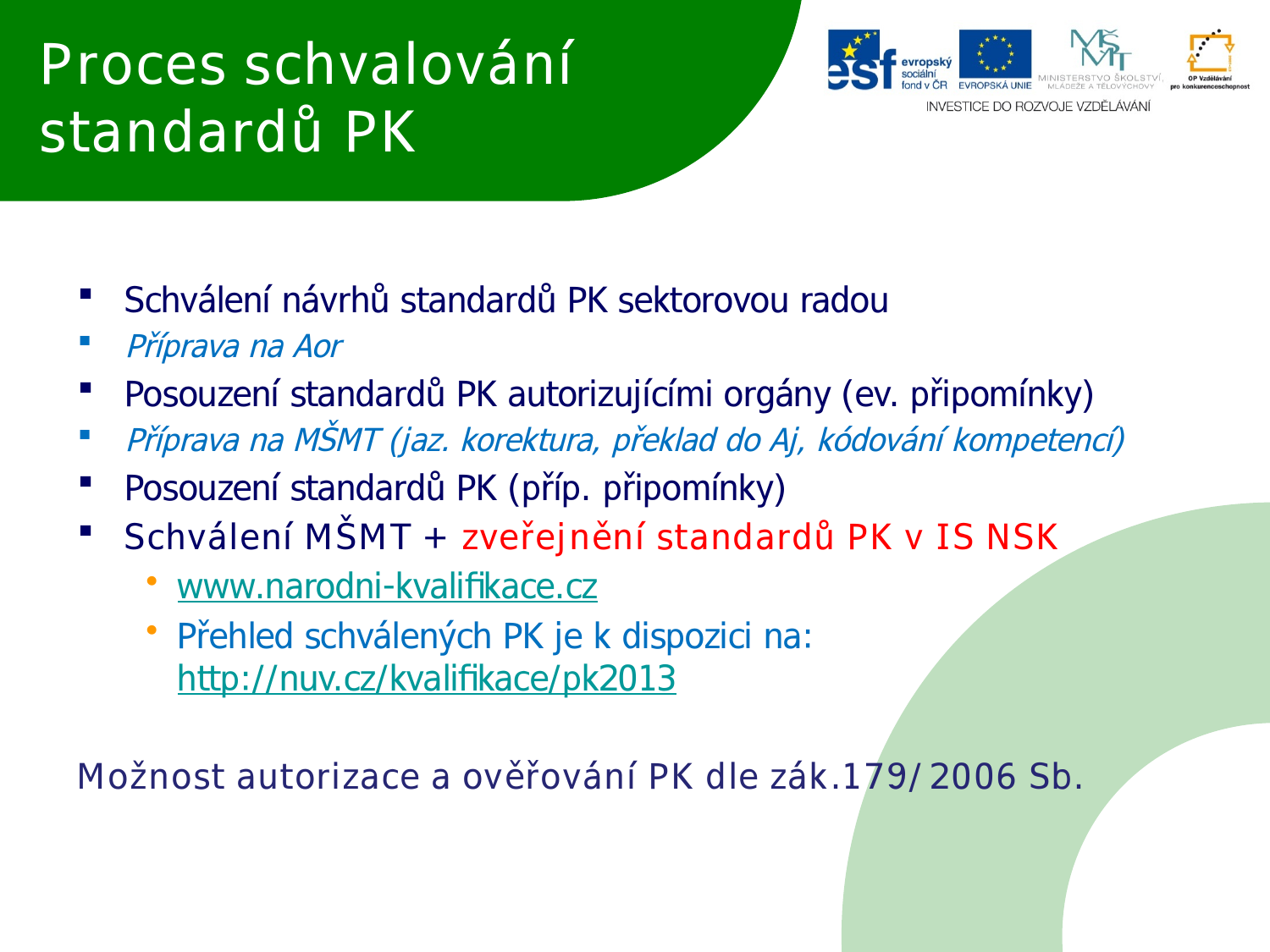

# Proces schvalování standardů PK
Schválení návrhů standardů PK sektorovou radou
Příprava na Aor
Posouzení standardů PK autorizujícími orgány (ev. připomínky)
Příprava na MŠMT (jaz. korektura, překlad do Aj, kódování kompetencí)
Posouzení standardů PK (příp. připomínky)
Schválení MŠMT + zveřejnění standardů PK v IS NSK
www.narodni-kvalifikace.cz
Přehled schválených PK je k dispozici na: http://nuv.cz/kvalifikace/pk2013

Možnost autorizace a ověřování PK dle zák.179/2006 Sb.